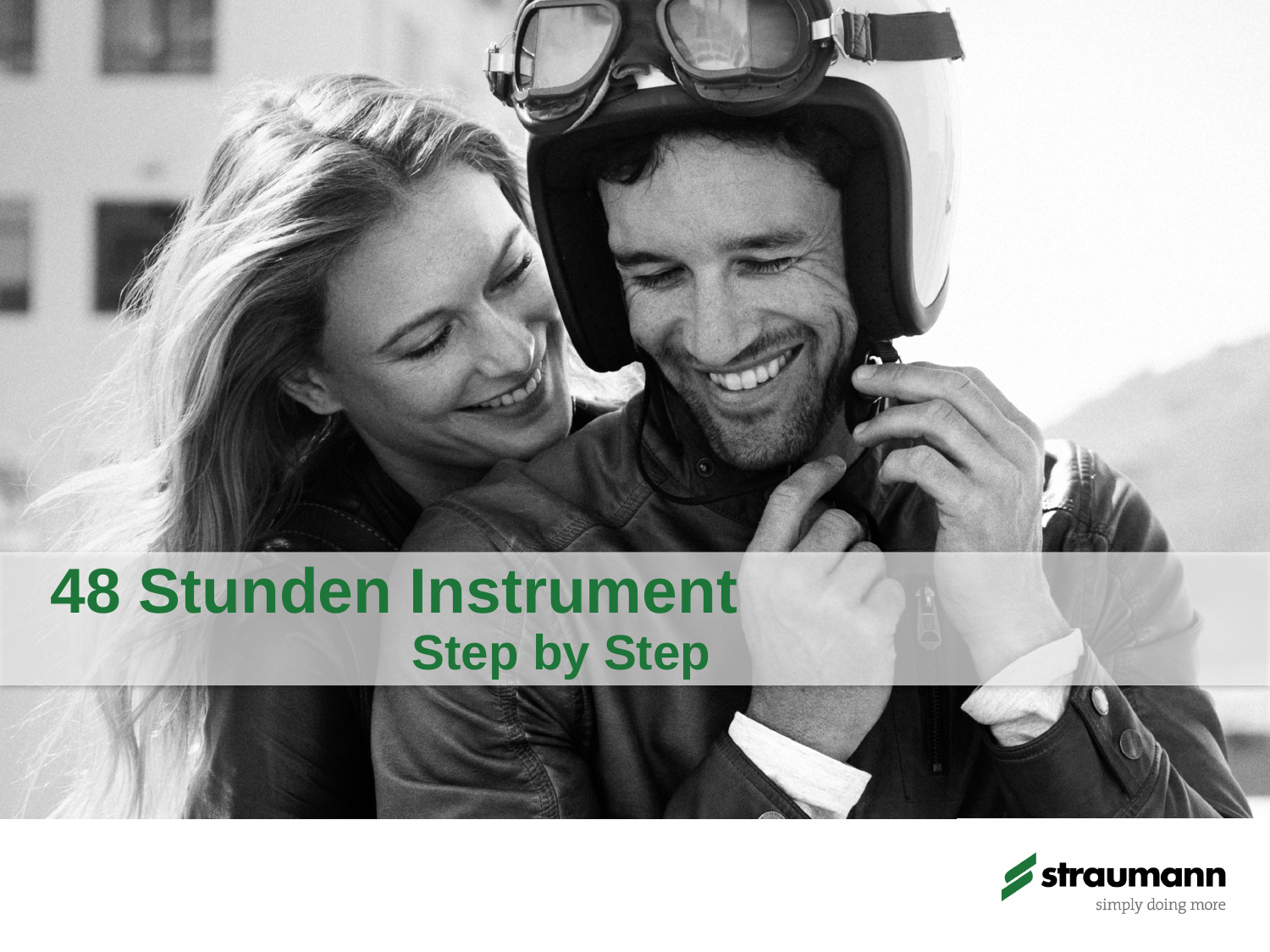

# 48 Stunden Instrument
Step by Step